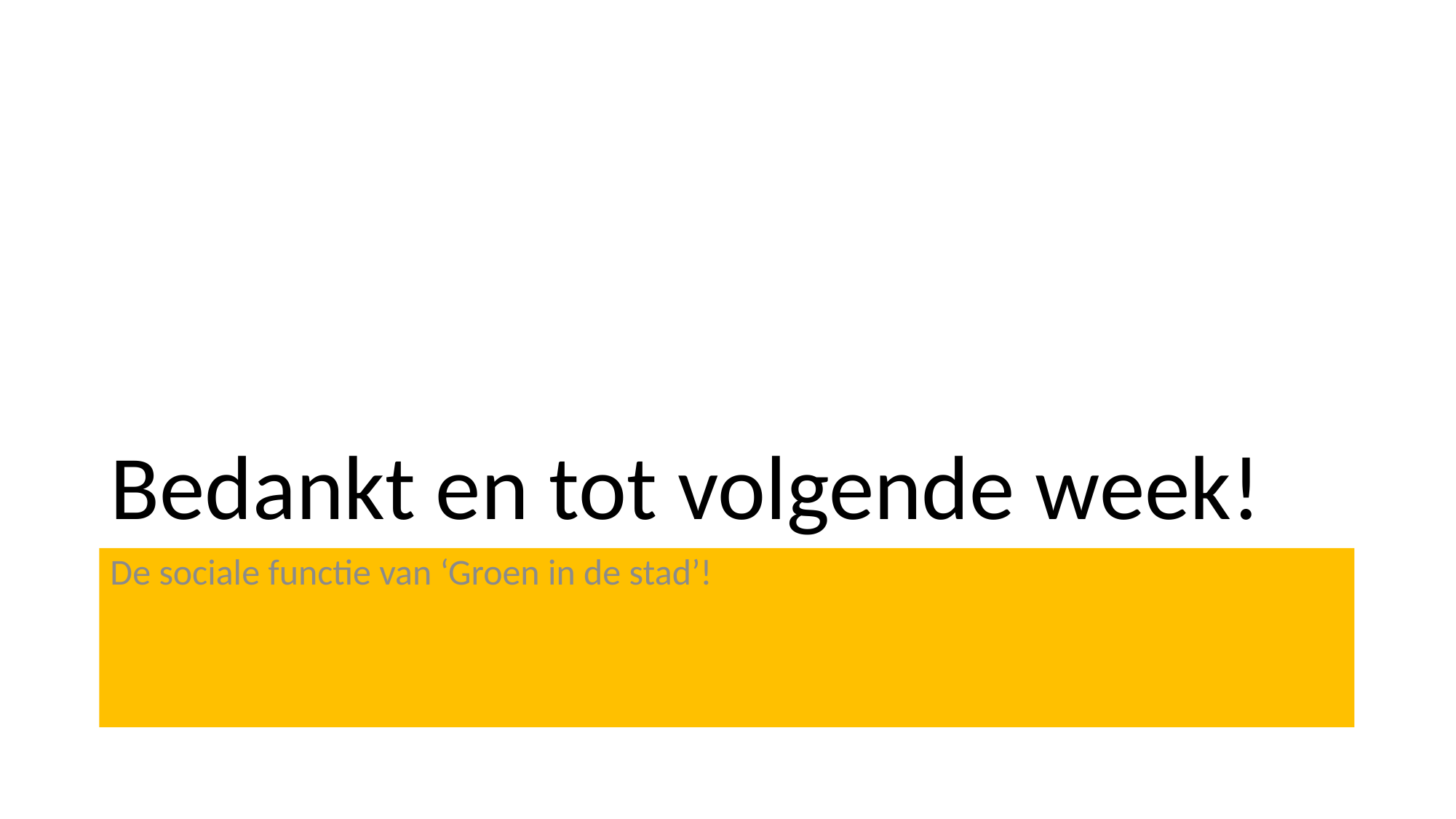

# Bedankt en tot volgende week!
De sociale functie van ‘Groen in de stad’!